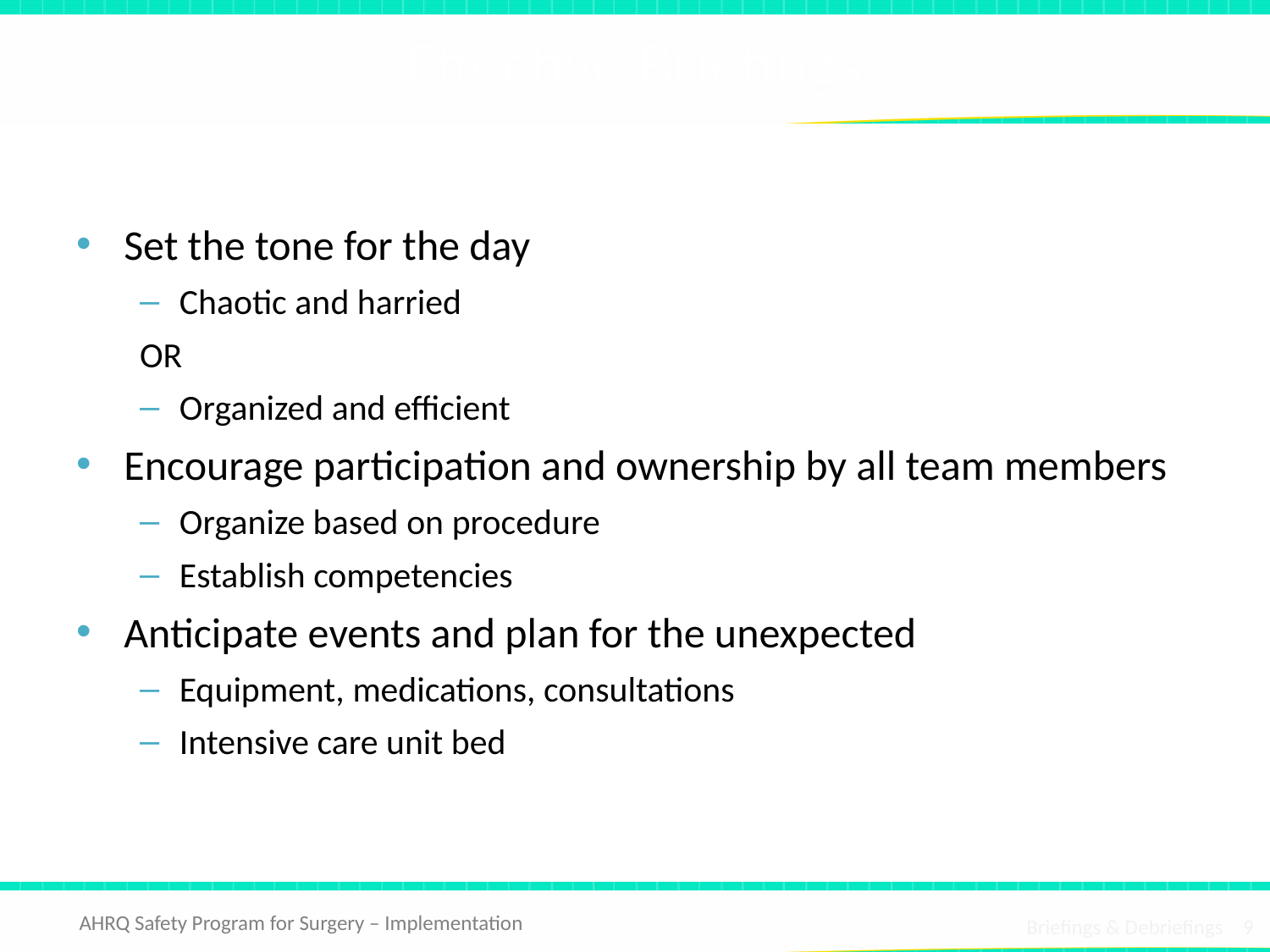

# Effective Briefings
Set the tone for the day
Chaotic and harried
OR
Organized and efficient
Encourage participation and ownership by all team members
Organize based on procedure
Establish competencies
Anticipate events and plan for the unexpected
Equipment, medications, consultations
Intensive care unit bed